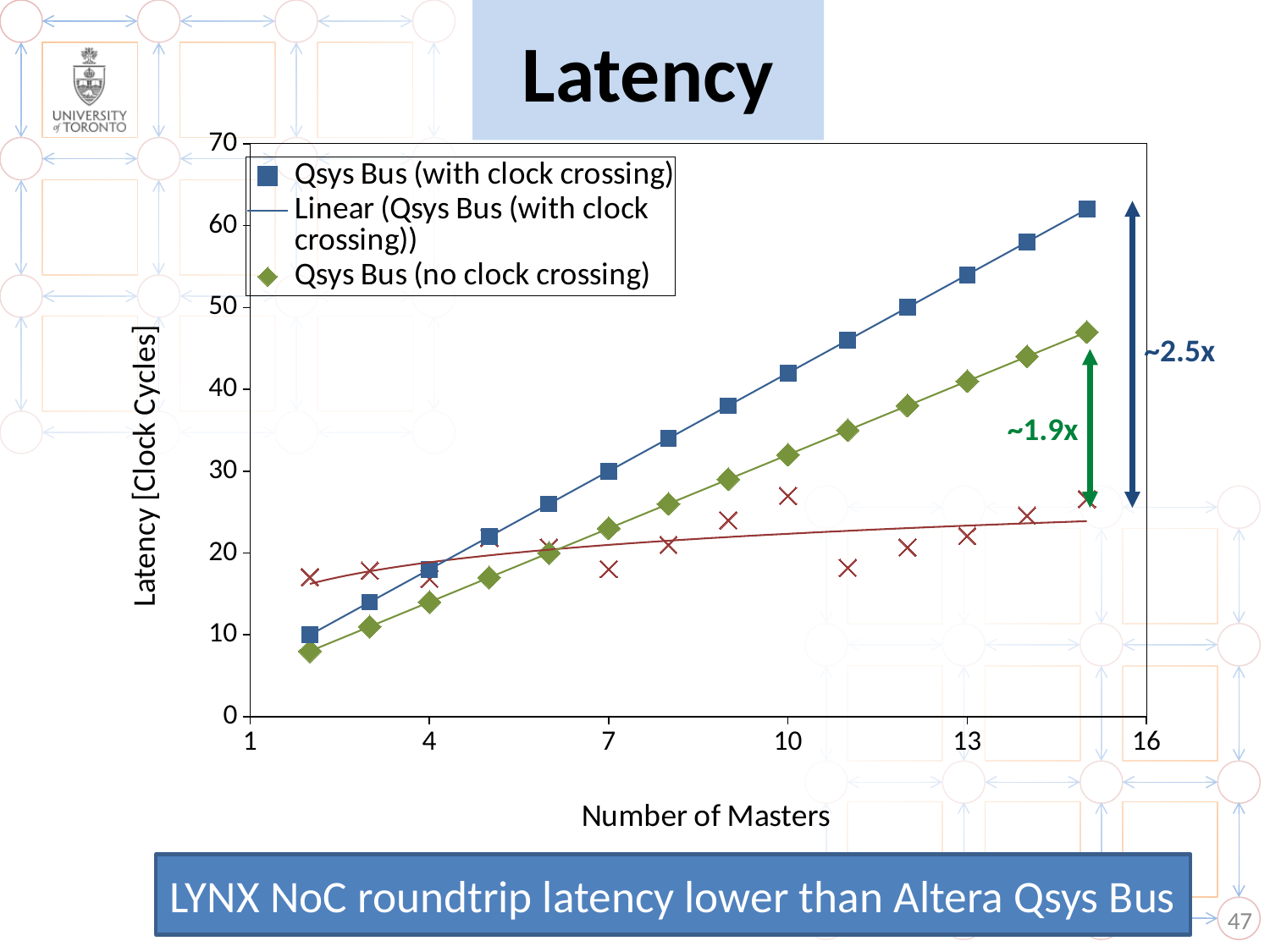

# Latency

### Chart

| Category |  |  |  |
|---|---|---|---|
~2.5x
~1.9x
LYNX NoC roundtrip latency lower than Altera Qsys Bus
47